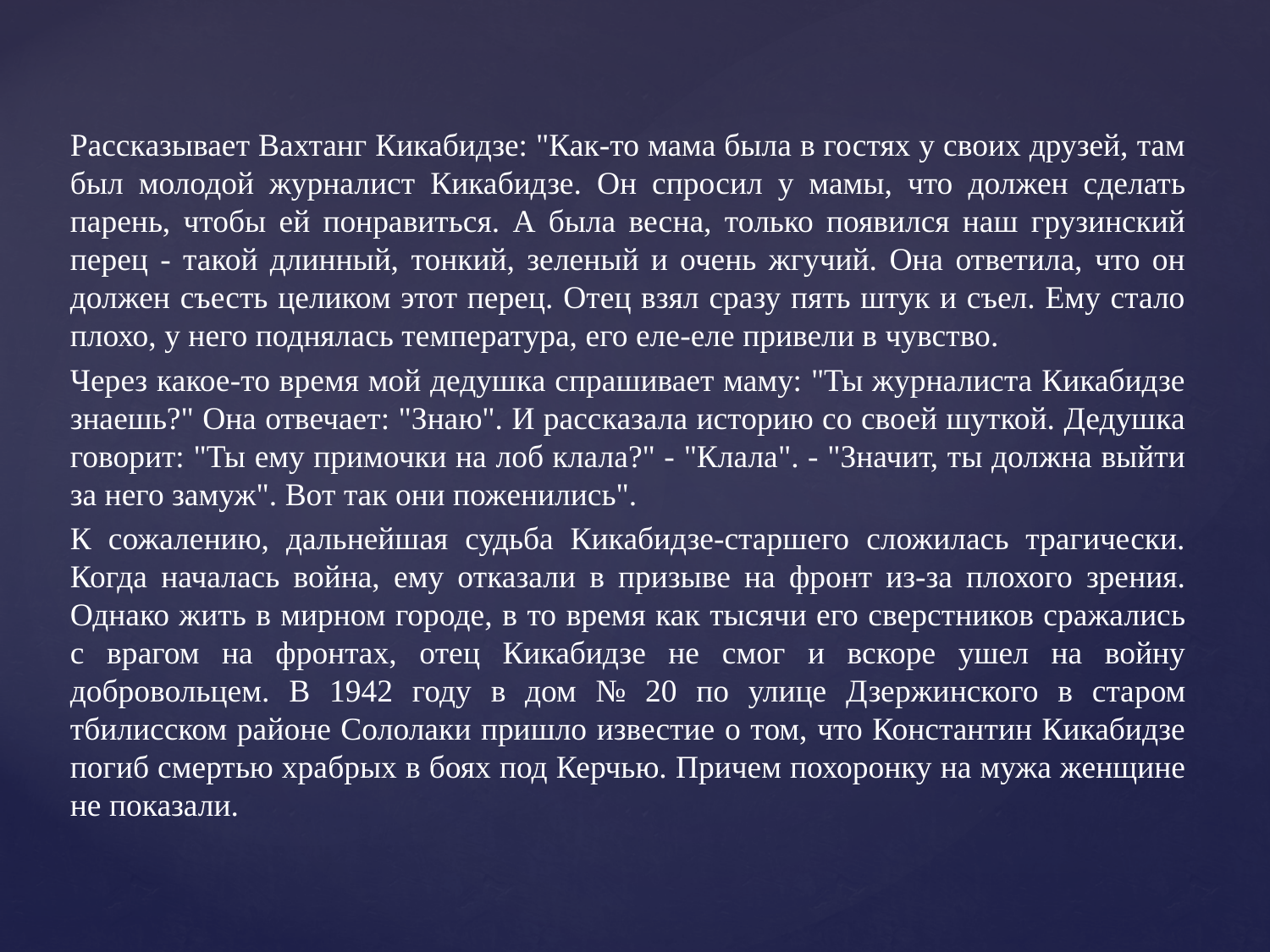

Рассказывает Вахтанг Кикабидзе: "Как-то мама была в гостях у своих друзей, там был молодой журналист Кикабидзе. Он спросил у мамы, что должен сделать парень, чтобы ей понравиться. А была весна, только появился наш грузинский перец - такой длинный, тонкий, зеленый и очень жгучий. Она ответила, что он должен съесть целиком этот перец. Отец взял сразу пять штук и съел. Ему стало плохо, у него поднялась температура, его еле-еле привели в чувство.
Через какое-то время мой дедушка спрашивает маму: "Ты журналиста Кикабидзе знаешь?" Она отвечает: "Знаю". И рассказала историю со своей шуткой. Дедушка говорит: "Ты ему примочки на лоб клала?" - "Клала". - "Значит, ты должна выйти за него замуж". Вот так они поженились".
К сожалению, дальнейшая судьба Кикабидзе-старшего сложилась трагически. Когда началась война, ему отказали в призыве на фронт из-за плохого зрения. Однако жить в мирном городе, в то время как тысячи его сверстников сражались с врагом на фронтах, отец Кикабидзе не смог и вскоре ушел на войну добровольцем. В 1942 году в дом № 20 по улице Дзержинского в старом тбилисском районе Сололаки пришло известие о том, что Константин Кикабидзе погиб смертью храбрых в боях под Керчью. Причем похоронку на мужа женщине не показали.